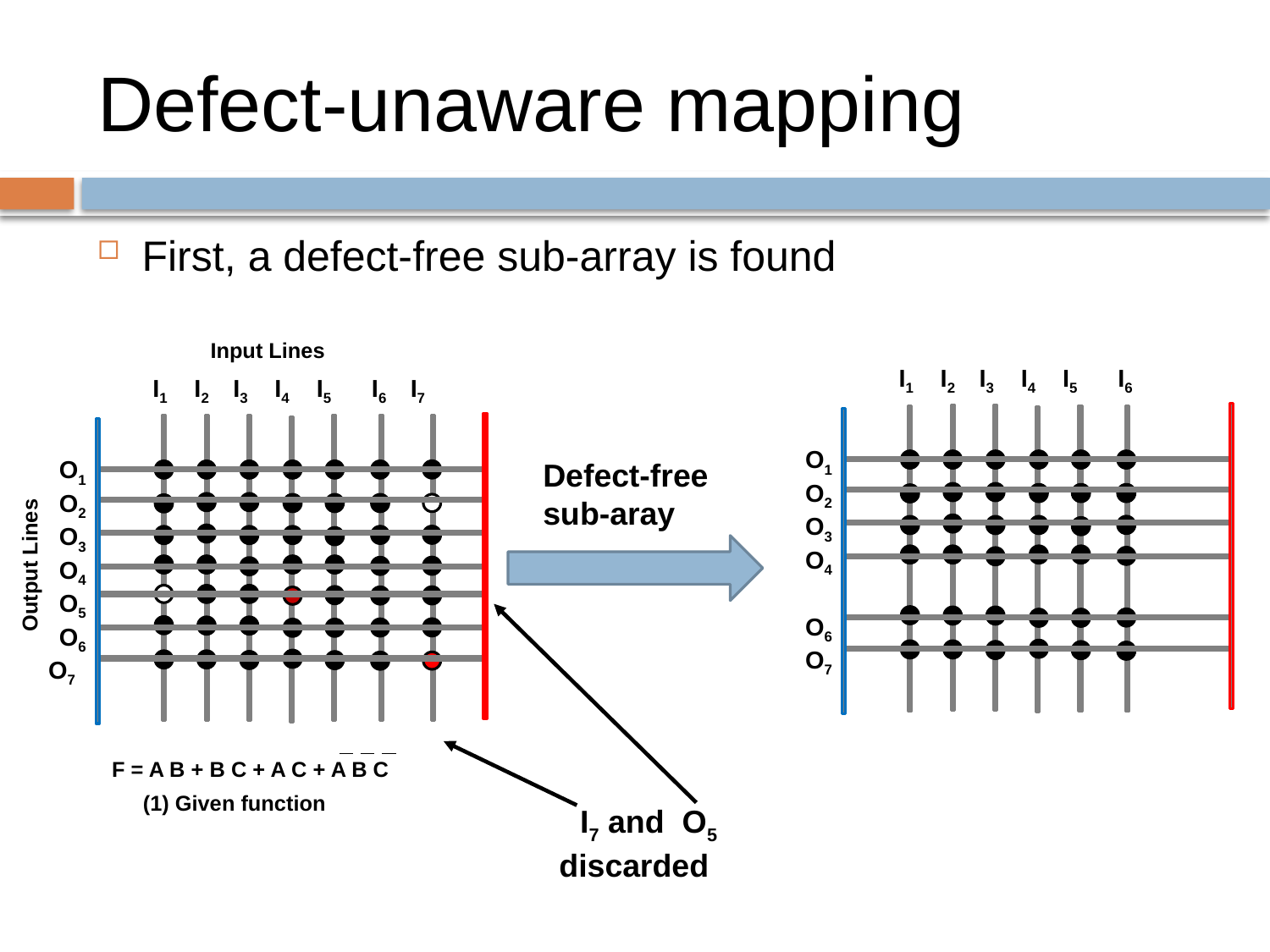

# Defect-unaware mapping
First, a defect-free sub-array is found

Input Lines
I1    I2      I3    I4    I5      I6      I7
I1    I2      I3    I4    I5      I6      I7
O1
O2
O3
O4
O5
O6
O7

O1
O2
O3
O4
O5
O6
O7

Defect-free sub-aray

Output Lines

F = A B + B C + A C + A B C
(1) Given function
I7 and  O5
discarded       I7